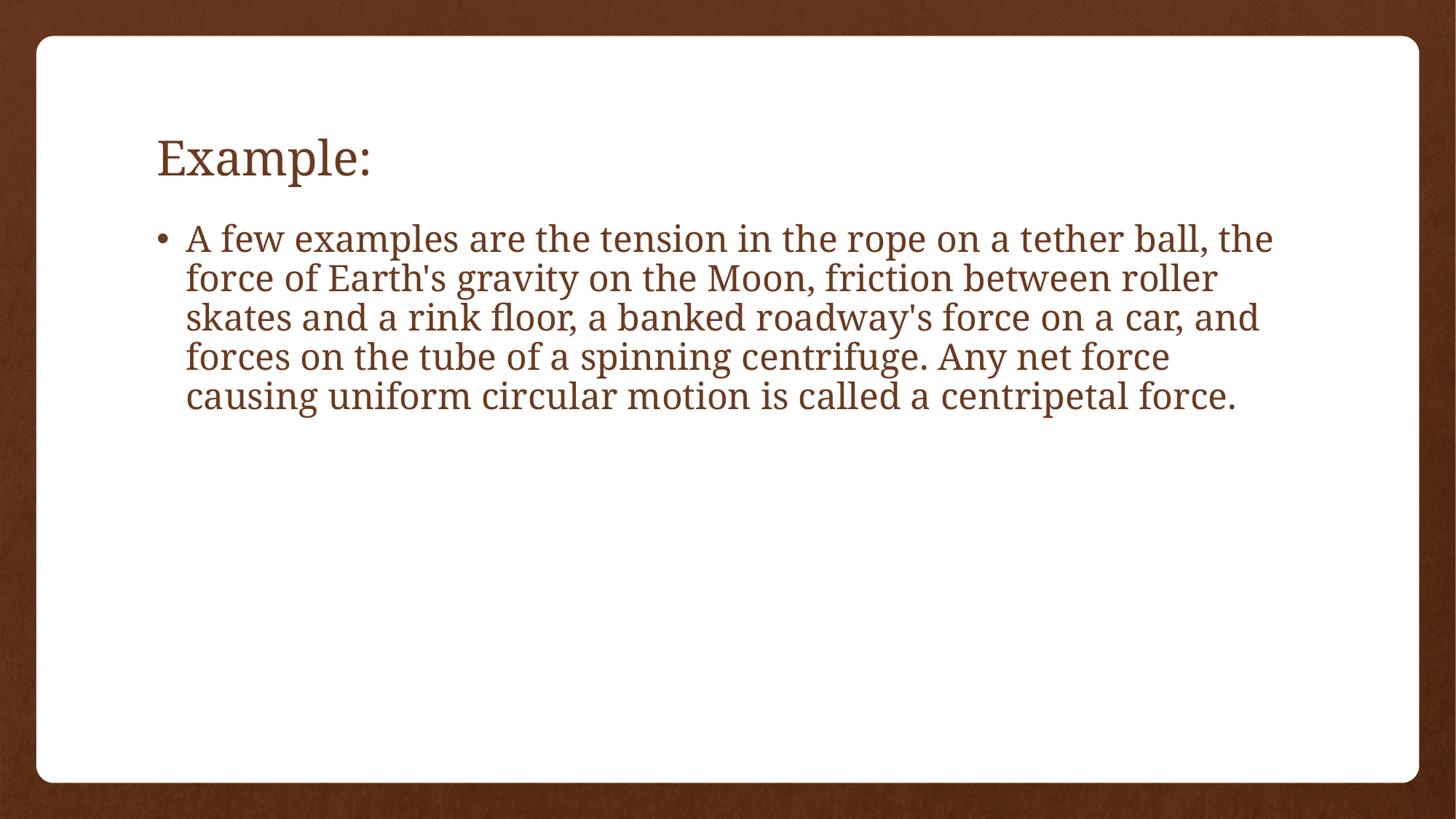

# Example:
A few examples are the tension in the rope on a tether ball, the force of Earth's gravity on the Moon, friction between roller skates and a rink floor, a banked roadway's force on a car, and forces on the tube of a spinning centrifuge. Any net force causing uniform circular motion is called a centripetal force.